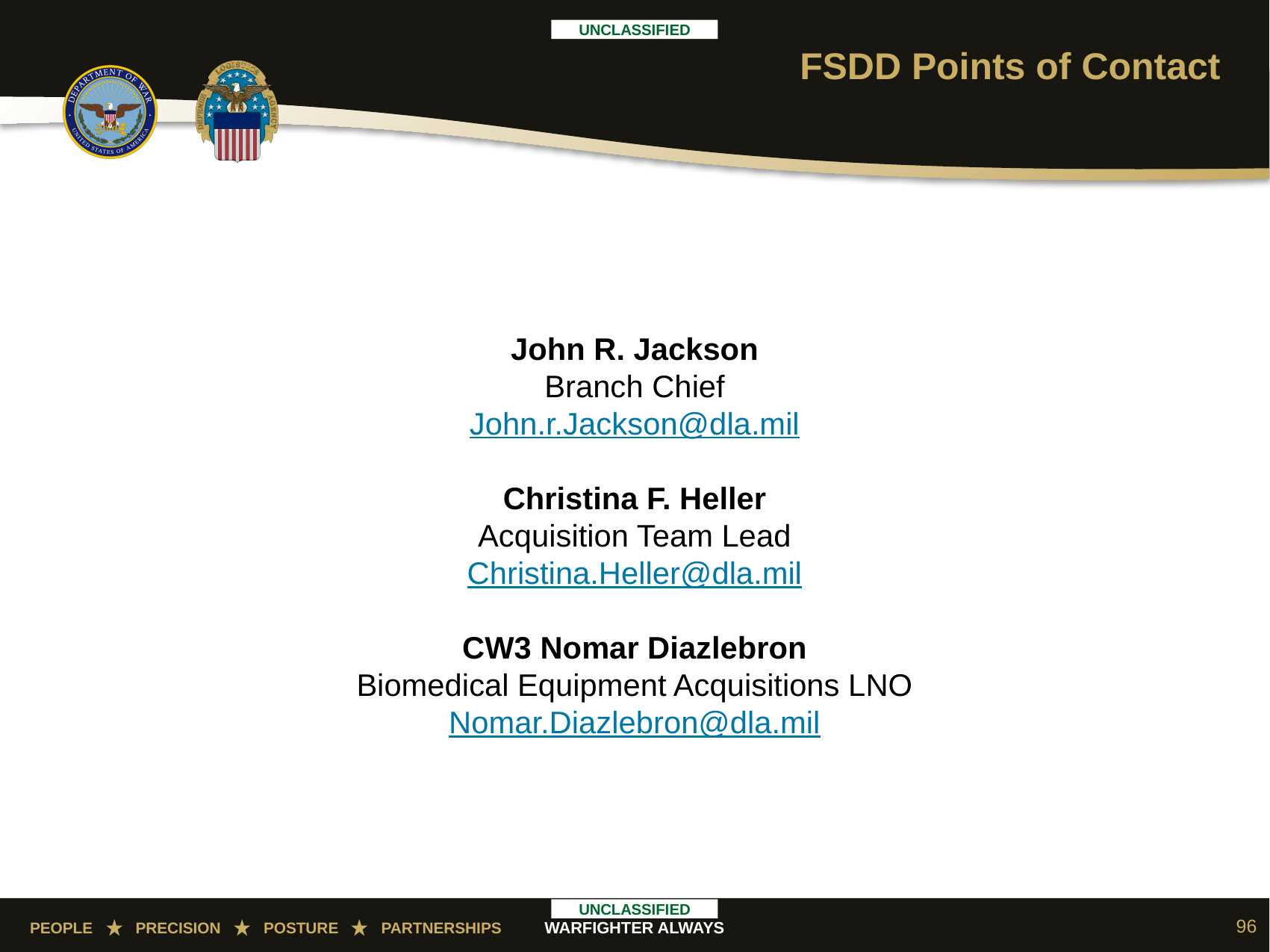

# FSDD Points of Contact
John R. Jackson
Branch Chief
John.r.Jackson@dla.mil

Christina F. Heller
Acquisition Team Lead
Christina.Heller@dla.mil

CW3 Nomar Diazlebron
Biomedical Equipment Acquisitions LNO
Nomar.Diazlebron@dla.mil